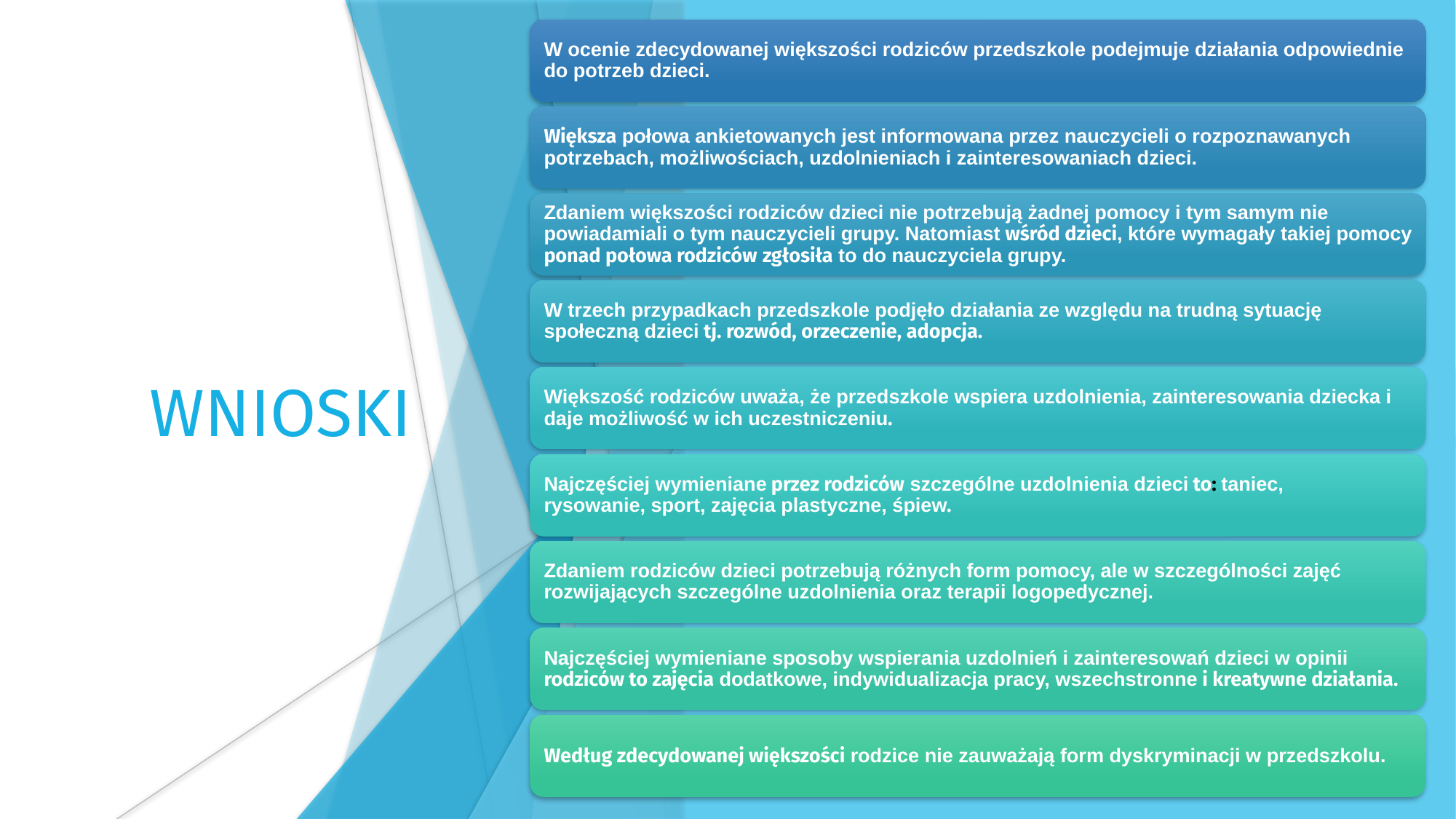

W ocenie zdecydowanej większości rodziców przedszkole podejmuje działania odpowiednie do potrzeb dzieci.
Większa połowa ankietowanych jest informowana przez nauczycieli o rozpoznawanych potrzebach, możliwościach, uzdolnieniach i zainteresowaniach dzieci.
Zdaniem większości rodziców dzieci nie potrzebują żadnej pomocy i tym samym nie powiadamiali o tym nauczycieli grupy. Natomiast wśród dzieci, które wymagały takiej pomocy ponad połowa rodziców zgłosiła to do nauczyciela grupy.
W trzech przypadkach przedszkole podjęło działania ze względu na trudną sytuację społeczną dzieci tj. rozwód, orzeczenie, adopcja.
Większość rodziców uważa, że przedszkole wspiera uzdolnienia, zainteresowania dziecka i daje możliwość w ich uczestniczeniu.
Najczęściej wymieniane przez rodziców szczególne uzdolnienia dzieci to: taniec, rysowanie, sport, zajęcia plastyczne, śpiew.
Zdaniem rodziców dzieci potrzebują różnych form pomocy, ale w szczególności zajęć rozwijających szczególne uzdolnienia oraz terapii logopedycznej.
Najczęściej wymieniane sposoby wspierania uzdolnień i zainteresowań dzieci w opinii rodziców to zajęcia dodatkowe, indywidualizacja pracy, wszechstronne i kreatywne działania.
Według zdecydowanej większości rodzice nie zauważają form dyskryminacji w przedszkolu.
WNIOSKI